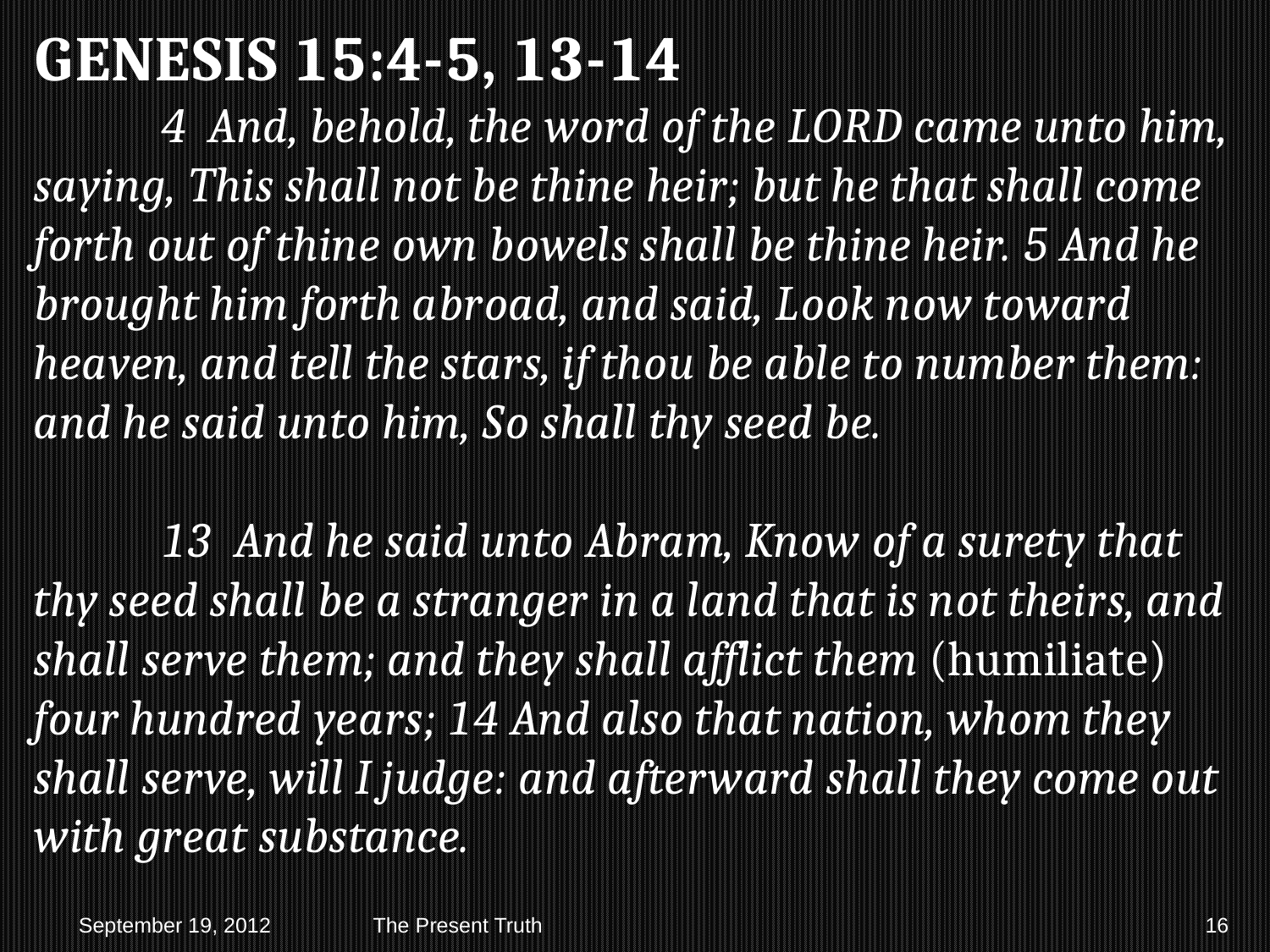

GENESIS 15:4-5, 13-14
	4  And, behold, the word of the LORD came unto him, saying, This shall not be thine heir; but he that shall come forth out of thine own bowels shall be thine heir. 5 And he brought him forth abroad, and said, Look now toward heaven, and tell the stars, if thou be able to number them: and he said unto him, So shall thy seed be.

	13  And he said unto Abram, Know of a surety that thy seed shall be a stranger in a land that is not theirs, and shall serve them; and they shall afflict them (humiliate) four hundred years; 14 And also that nation, whom they shall serve, will I judge: and afterward shall they come out with great substance.
September 19, 2012
The Present Truth
16